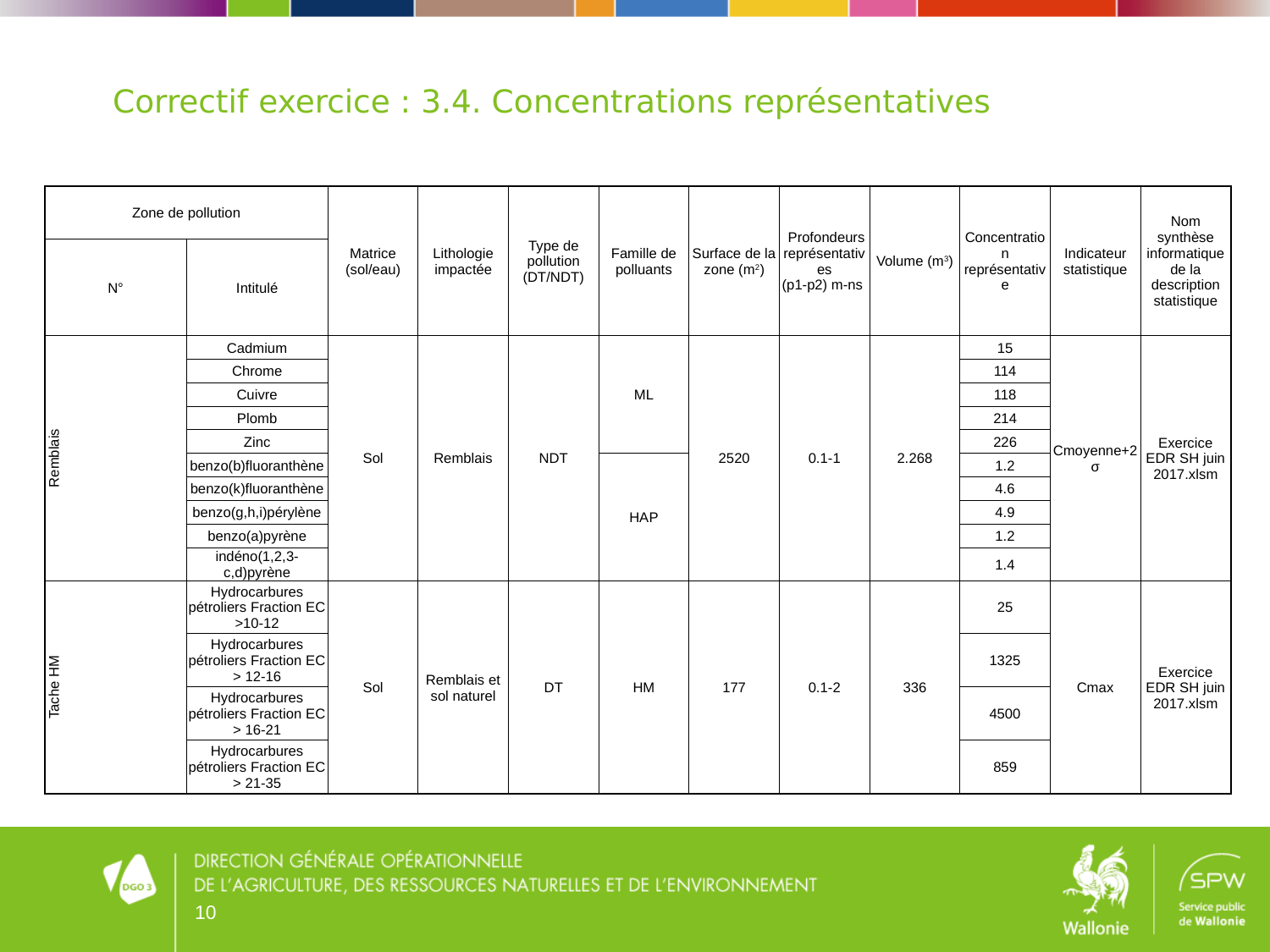

# Correctif exercice : 3.4. Concentrations représentatives
| Zone de pollution |  | Matrice (sol/eau) | Lithologie impactée | Type de pollution (DT/NDT) | Famille de polluants | Surface de la zone (m2) | Profondeurs représentatives (p1-p2) m‑ns | Volume (m3) | Concentration représentative | Indicateur statistique | Nom synthèse informatique de la description statistique |
| --- | --- | --- | --- | --- | --- | --- | --- | --- | --- | --- | --- |
| N° | Intitulé |  |  |  |  |  |  |  |  |  |  |
| Remblais | Cadmium | Sol | Remblais | NDT | ML | 2520 | 0.1-1 | 2.268 | 15 | Cmoyenne+2σ | Exercice EDR SH juin 2017.xlsm |
|  | Chrome |  |  |  |  |  |  |  | 114 |  |  |
|  | Cuivre |  |  |  |  |  |  |  | 118 |  |  |
|  | Plomb |  |  |  |  |  |  |  | 214 |  |  |
|  | Zinc |  |  |  |  |  |  |  | 226 |  |  |
|  | benzo(b)fluoranthène |  |  |  | HAP |  |  |  | 1.2 |  |  |
|  | benzo(k)fluoranthène |  |  |  |  |  |  |  | 4.6 |  |  |
|  | benzo(g,h,i)pérylène |  |  |  |  |  |  |  | 4.9 |  |  |
|  | benzo(a)pyrène |  |  |  |  |  |  |  | 1.2 |  |  |
|  | indéno(1,2,3-c,d)pyrène |  |  |  |  |  |  |  | 1.4 |  |  |
| Tache HM | Hydrocarbures pétroliers Fraction EC >10-12 | Sol | Remblais et sol naturel | DT | HM | 177 | 0.1-2 | 336 | 25 | Cmax | Exercice EDR SH juin 2017.xlsm |
|  | Hydrocarbures pétroliers Fraction EC > 12-16 |  |  |  |  |  |  |  | 1325 |  |  |
|  | Hydrocarbures pétroliers Fraction EC > 16-21 |  |  |  |  |  |  |  | 4500 |  |  |
|  | Hydrocarbures pétroliers Fraction EC > 21-35 |  |  |  |  |  |  |  | 859 |  |  |
10